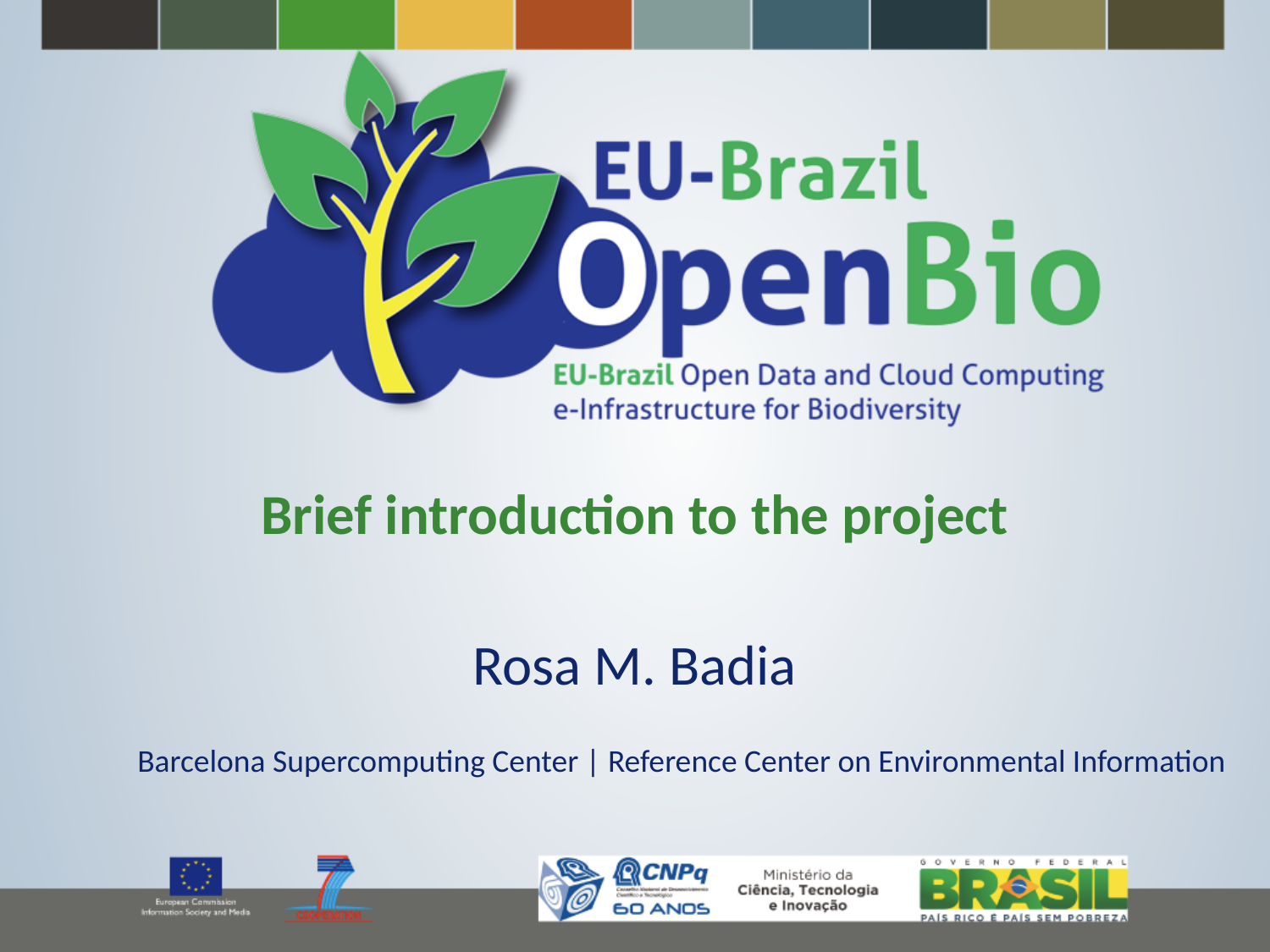

# Brief introduction to the project
Rosa M. Badia
             Barcelona Supercomputing Center | Reference Center on Environmental Information